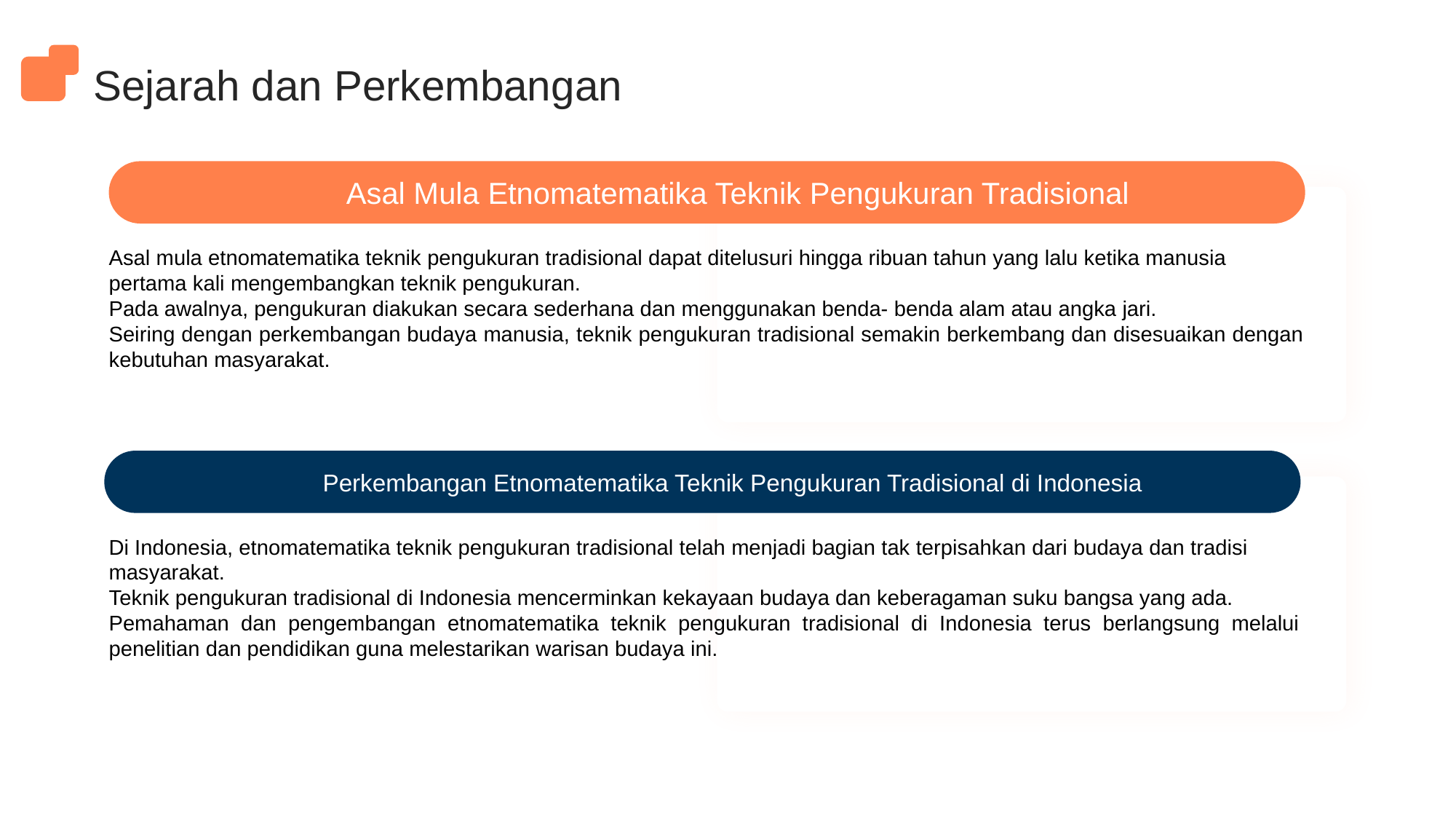

Sejarah dan Perkembangan

Asal Mula Etnomatematika Teknik Pengukuran Tradisional

Asal mula etnomatematika teknik pengukuran tradisional dapat ditelusuri hingga ribuan tahun yang lalu ketika manusia pertama kali mengembangkan teknik pengukuran.
Pada awalnya, pengukuran diakukan secara sederhana dan menggunakan benda- benda alam atau angka jari.
Seiring dengan perkembangan budaya manusia, teknik pengukuran tradisional semakin berkembang dan disesuaikan dengan kebutuhan masyarakat.

Perkembangan Etnomatematika Teknik Pengukuran Tradisional di Indonesia
2
Di Indonesia, etnomatematika teknik pengukuran tradisional telah menjadi bagian tak terpisahkan dari budaya dan tradisi masyarakat.
Teknik pengukuran tradisional di Indonesia mencerminkan kekayaan budaya dan keberagaman suku bangsa yang ada.
Pemahaman dan pengembangan etnomatematika teknik pengukuran tradisional di Indonesia terus berlangsung melalui penelitian dan pendidikan guna melestarikan warisan budaya ini.